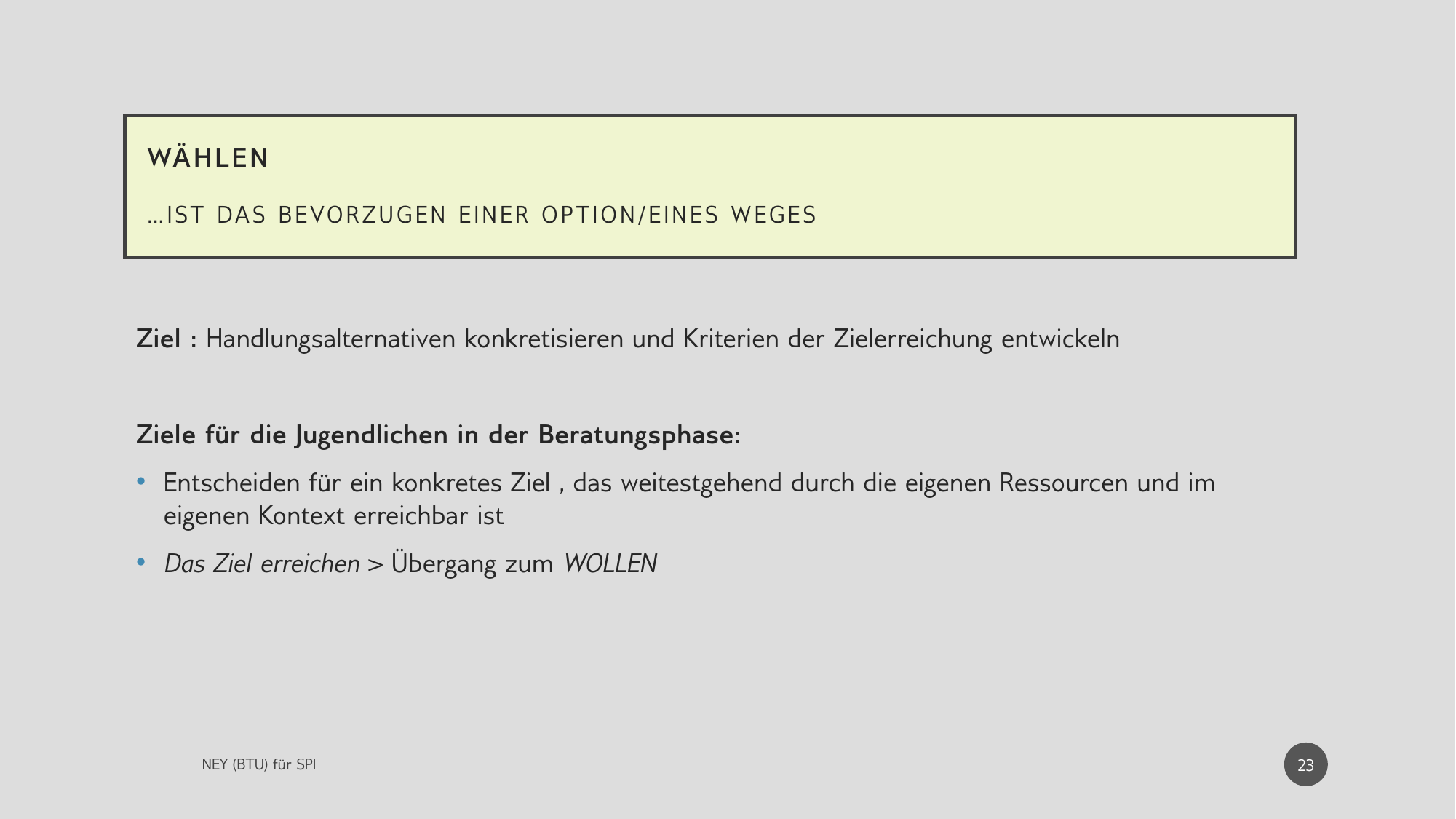

# Wählen …ist das Bevorzugen einer Option/eines Weges
Ziel : Handlungsalternativen konkretisieren und Kriterien der Zielerreichung entwickeln

Ziele für die Jugendlichen in der Beratungsphase:
Entscheiden für ein konkretes Ziel , das weitestgehend durch die eigenen Ressourcen und im eigenen Kontext erreichbar ist
Das Ziel erreichen > Übergang zum WOLLEN

23
NEY (BTU) für SPI